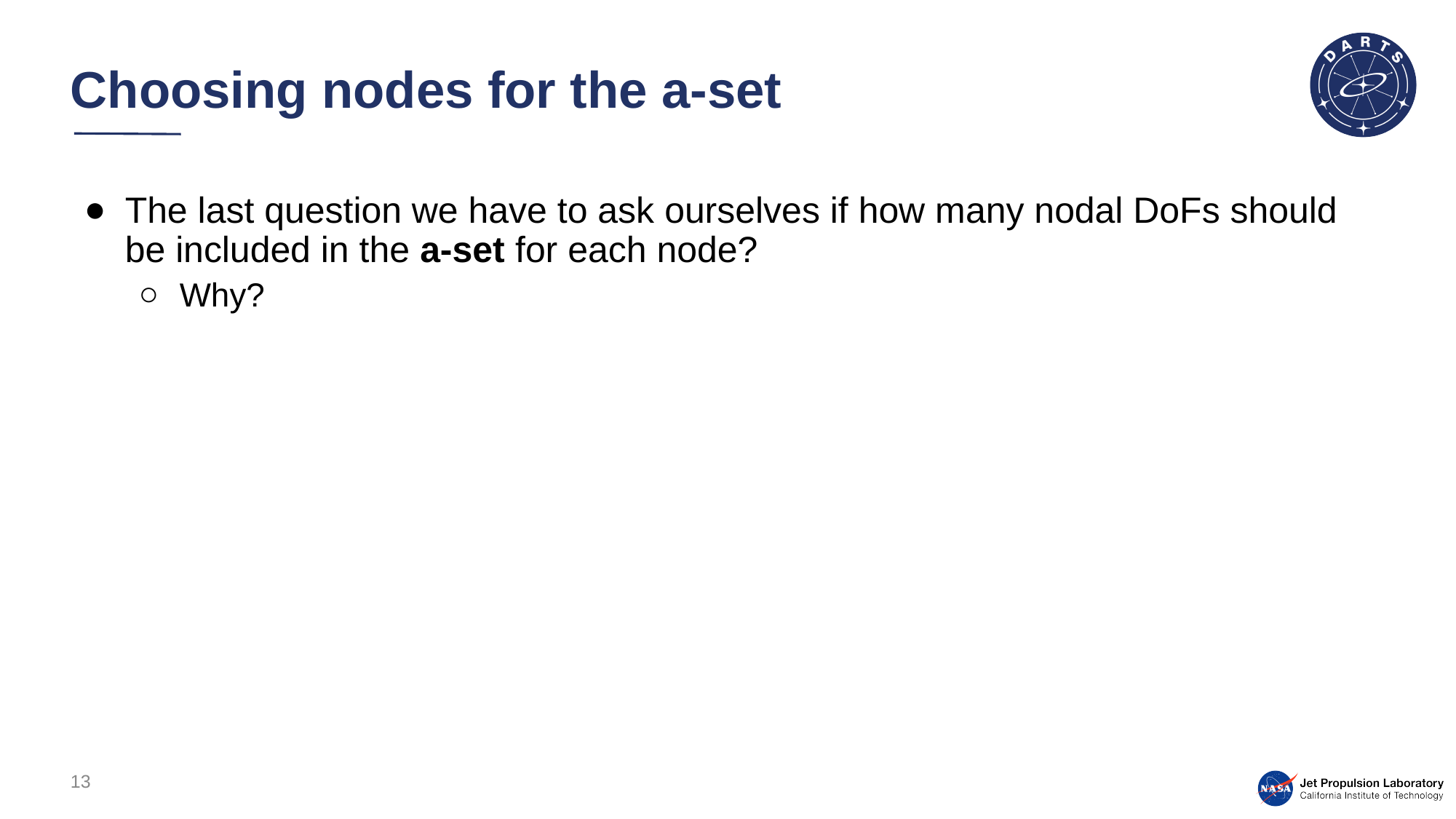

# Choosing nodes for the a-set
The last question we have to ask ourselves if how many nodal DoFs should be included in the a-set for each node?
Why?
13